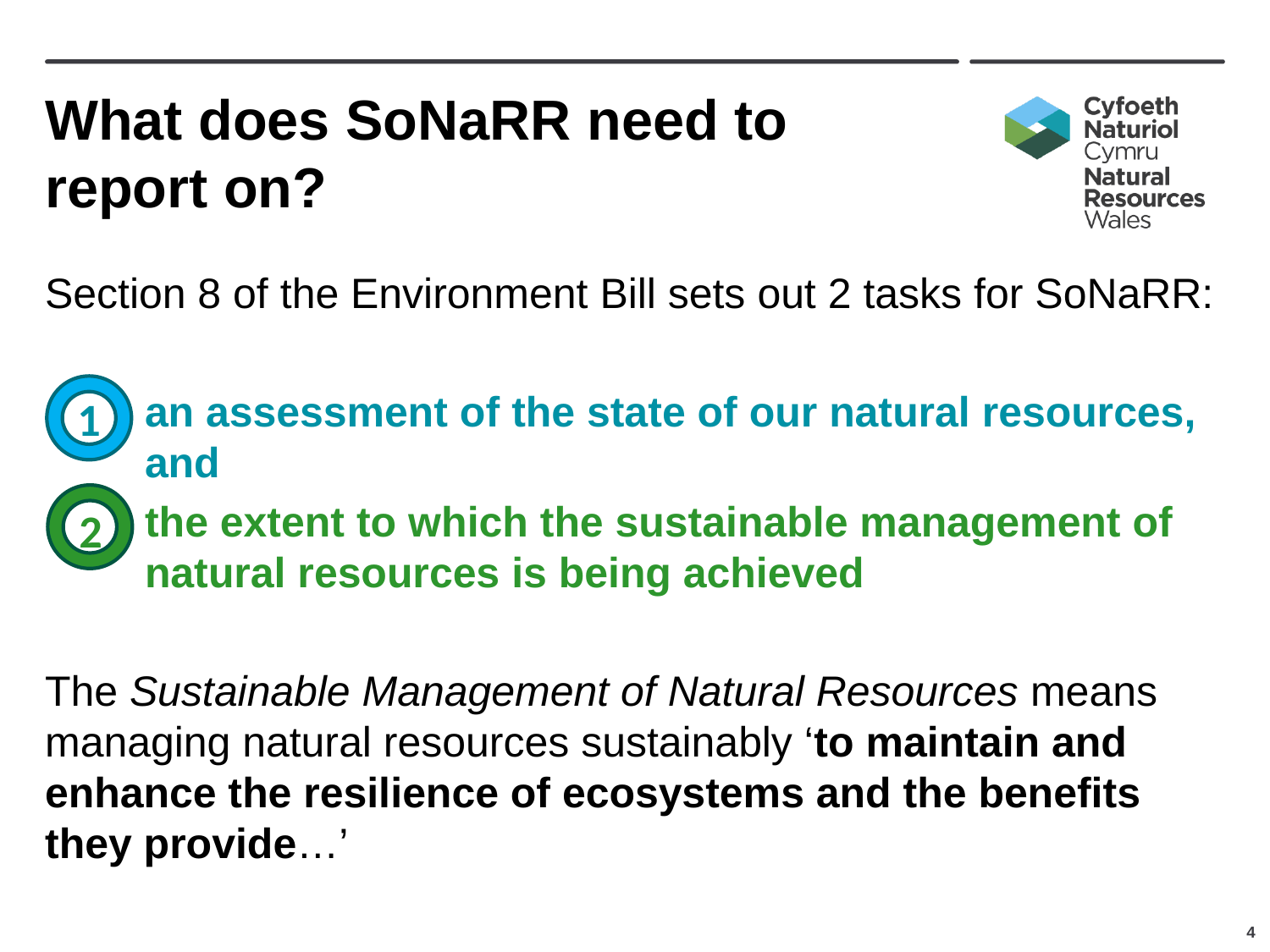

# What does SoNaRR need to report on?
Section 8 of the Environment Bill sets out 2 tasks for SoNaRR:

an assessment of the state of our natural resources, and
the extent to which the sustainable management of natural resources is being achieved

The Sustainable Management of Natural Resources means managing natural resources sustainably ‘to maintain and enhance the resilience of ecosystems and the benefits they provide…’

1

2
4